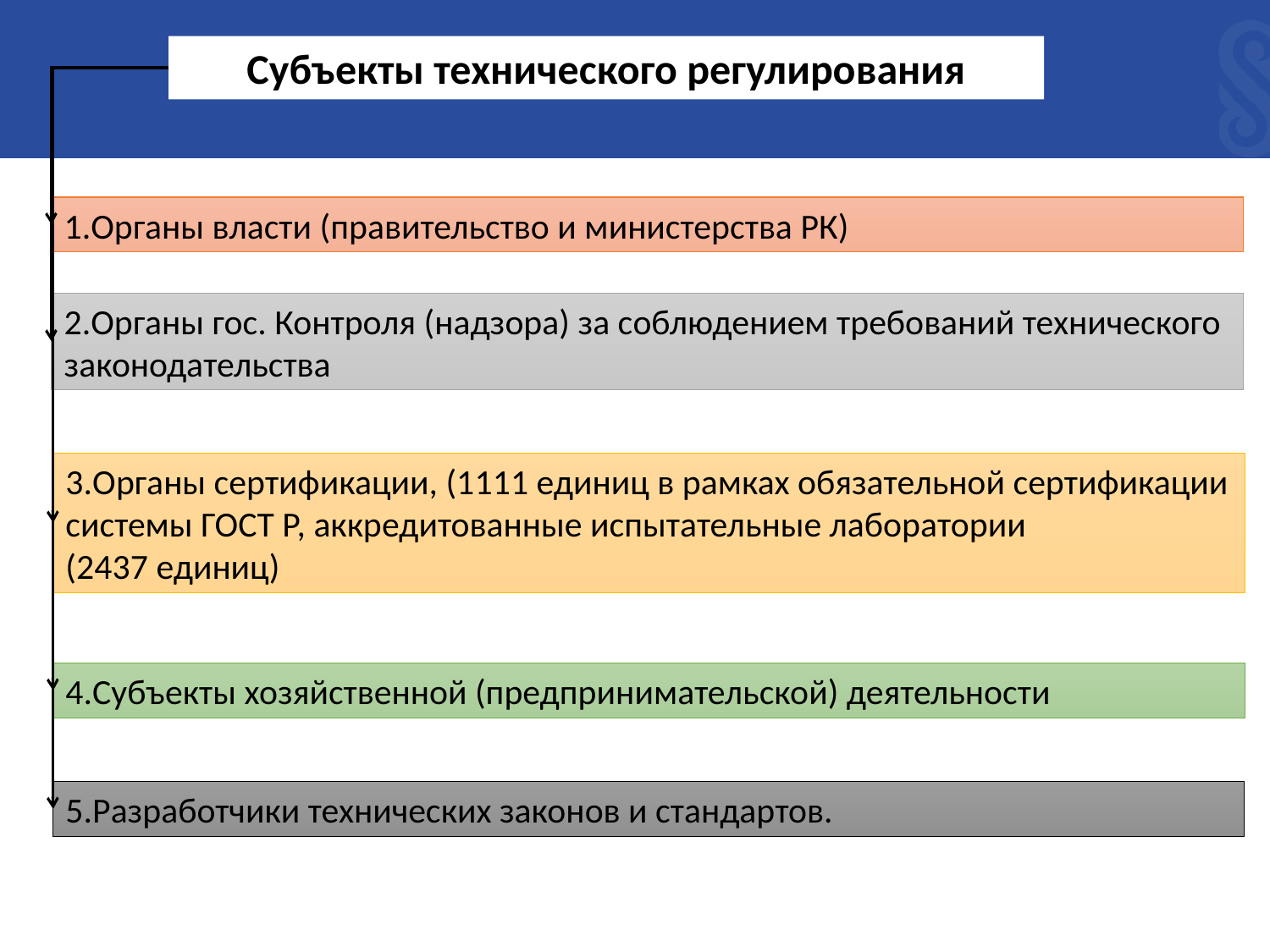

Субъекты технического регулирования
1.Органы власти (правительство и министерства РК)
2.Органы гос. Контроля (надзора) за соблюдением требований технического законодательства
3.Органы сертификации, (1111 единиц в рамках обязательной сертификации системы ГОСТ Р, аккредитованные испытательные лаборатории
(2437 единиц)
4.Субъекты хозяйственной (предпринимательской) деятельности
5.Разработчики технических законов и стандартов.